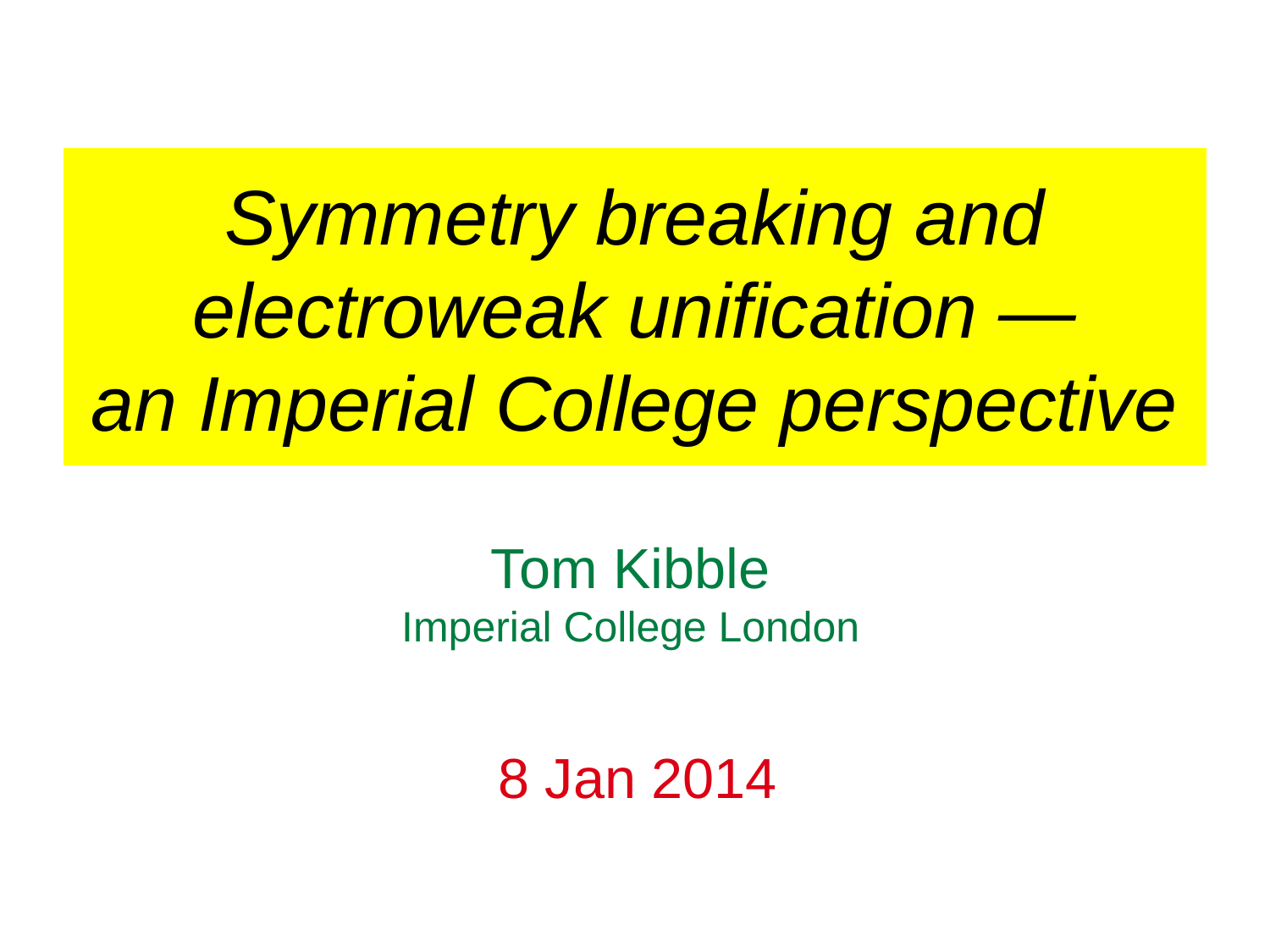

# Symmetry breaking and electroweak unification — an Imperial College perspective
Tom Kibble
Imperial College London
8 Jan 2014